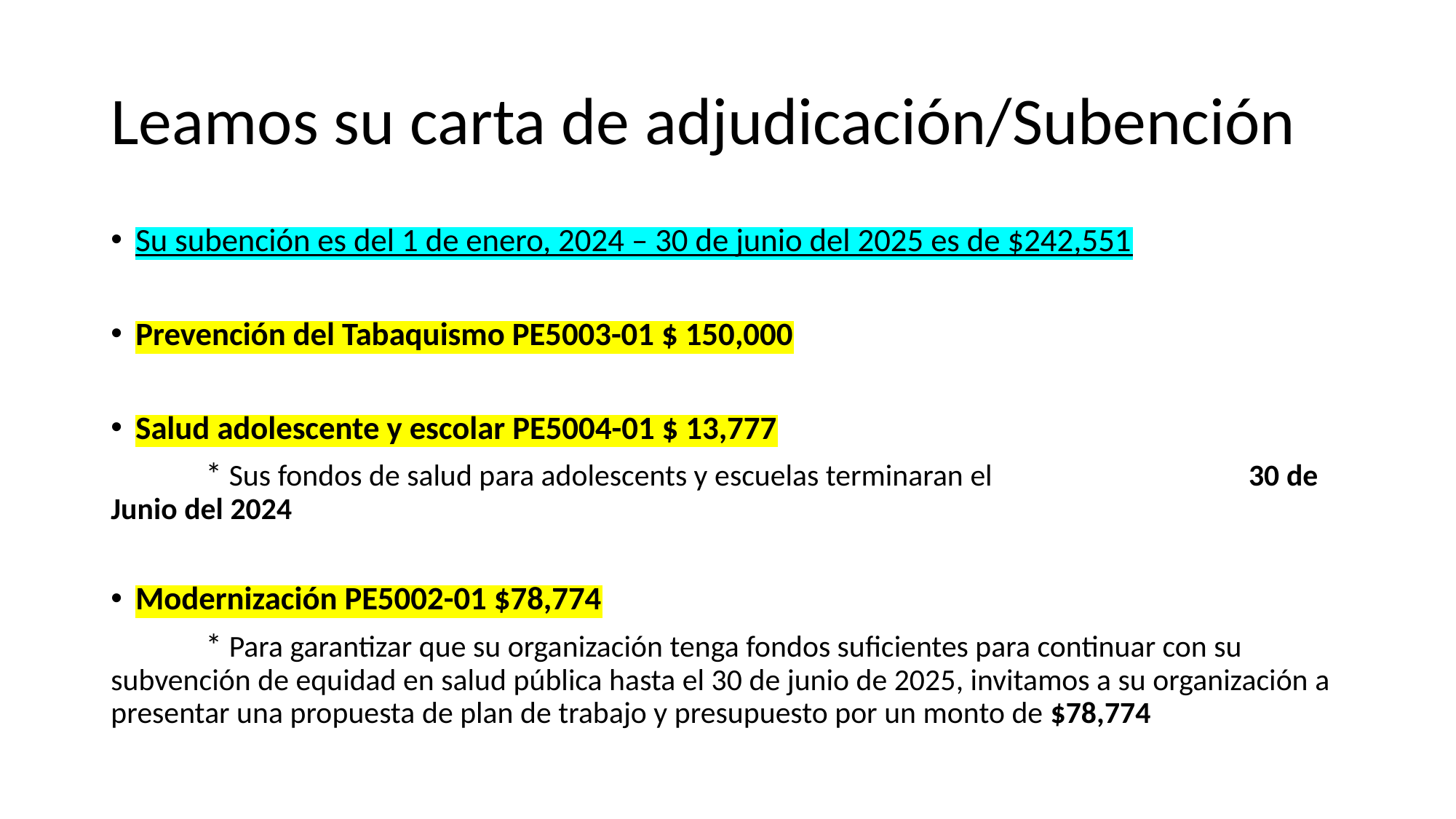

# Leamos su carta de adjudicación/Subención
Su subención es del 1 de enero, 2024 – 30 de junio del 2025 es de $242,551

Prevención del Tabaquismo PE5003-01 $ 150,000

Salud adolescente y escolar PE5004-01 $ 13,777
             * Sus fondos de salud para adolescents y escuelas terminaran el                                     30 de Junio del 2024

Modernización PE5002-01 $78,774
             * Para garantizar que su organización tenga fondos suficientes para continuar con su subvención de equidad en salud pública hasta el 30 de junio de 2025, invitamos a su organización a presentar una propuesta de plan de trabajo y presupuesto por un monto de $78,774